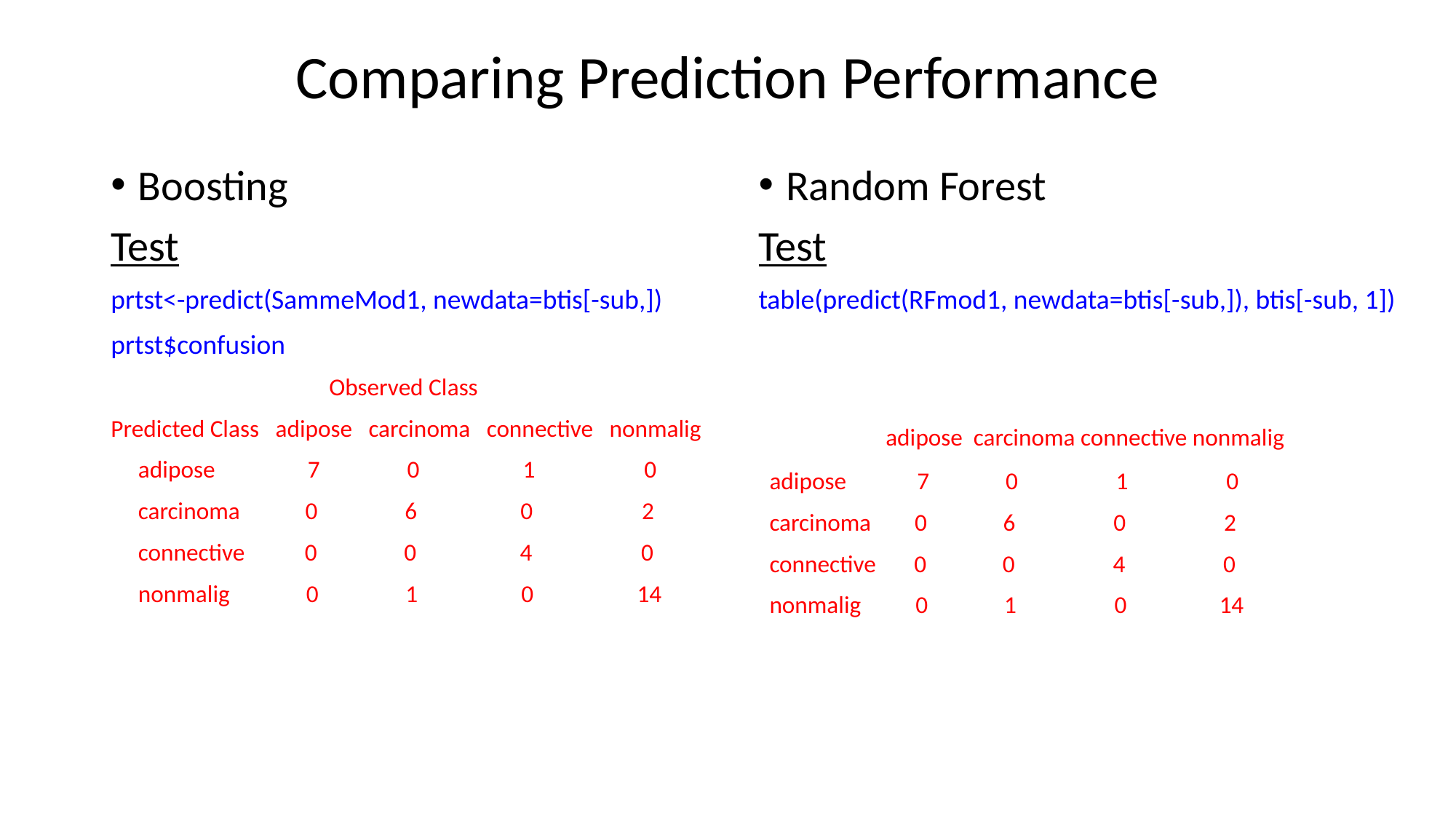

# Comparing Prediction Performance
Boosting
Test
prtst<-predict(SammeMod1, newdata=btis[-sub,])
prtst$confusion
               	     	Observed Class
Predicted Class   adipose   carcinoma   connective   nonmalig
     adipose                 7                0                   1                    0
     carcinoma            0                6                   0                    2
     connective           0                0                   4                    0
     nonmalig              0                1                   0                   14
Random Forest
Test
table(predict(RFmod1, newdata=btis[-sub,]), btis[-sub, 1])

                      adipose  carcinoma connective nonmalig
  adipose             7              0                  1                  0
  carcinoma        0              6                  0                  2
  connective       0              0                  4                  0
  nonmalig          0              1                  0                 14